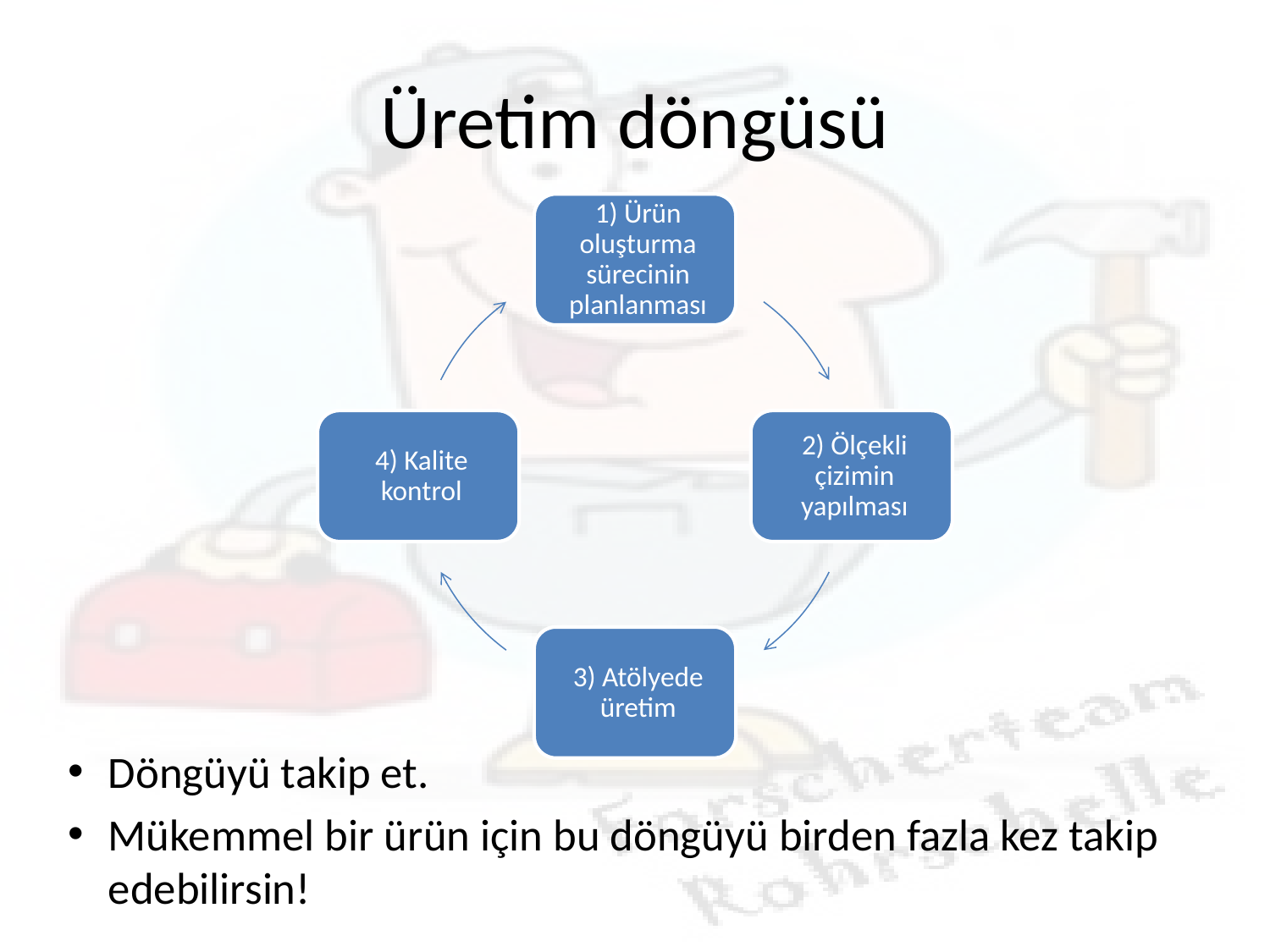

# Üretim döngüsü

Döngüyü takip et.
Mükemmel bir ürün için bu döngüyü birden fazla kez takip edebilirsin!

1) Ürün oluşturma sürecinin planlanması
2) Ölçekli çizimin yapılması
3) Atölyede üretim
4) Kalite kontrol